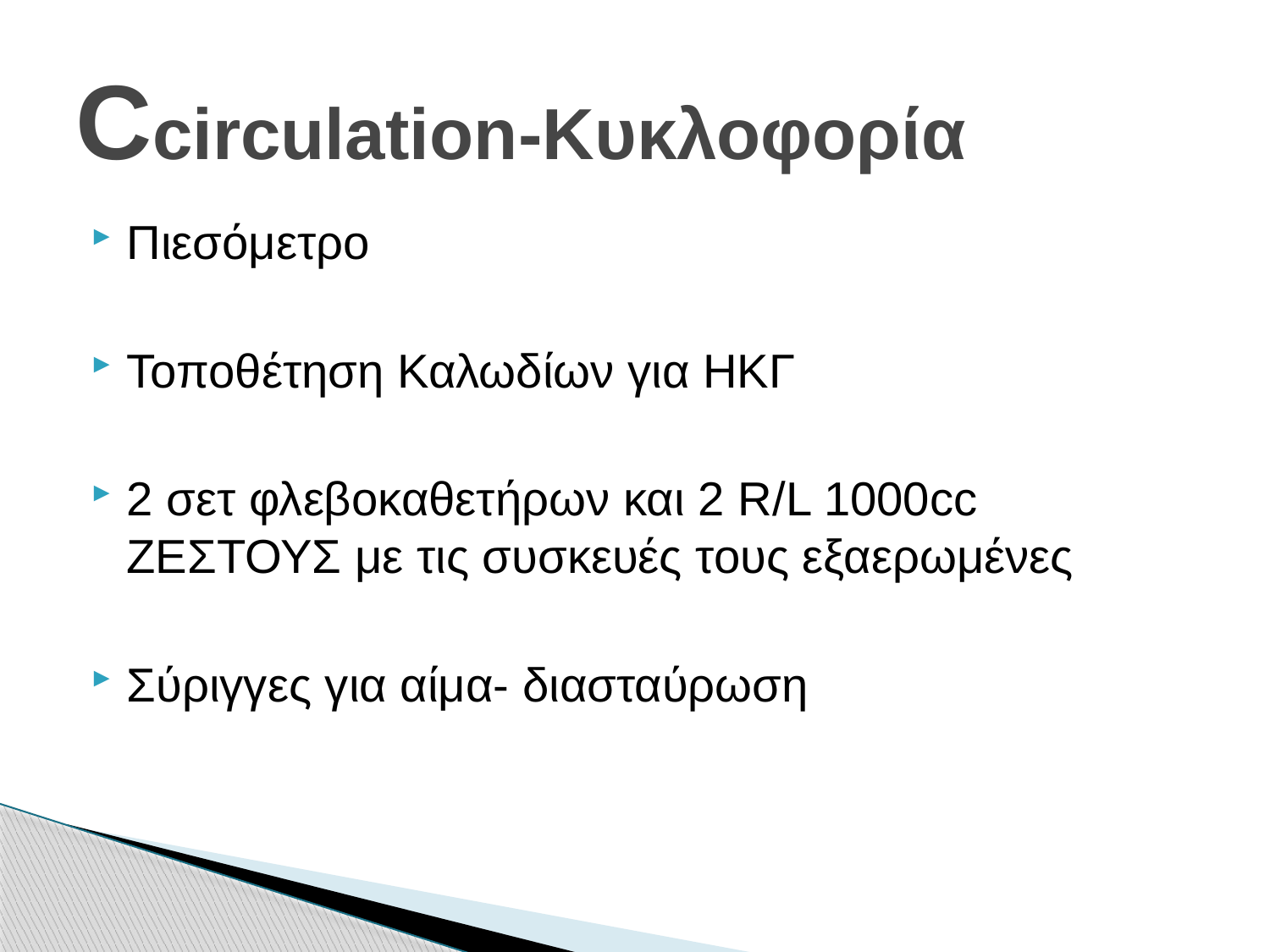

# Ccirculation-Κυκλοφορία
Πιεσόμετρο

Τοποθέτηση Καλωδίων για ΗΚΓ

2 σετ φλεβοκαθετήρων και 2 R/L 1000cc ΖΕΣΤΟΥΣ με τις συσκευές τους εξαερωμένες

Σύριγγες για αίμα- διασταύρωση